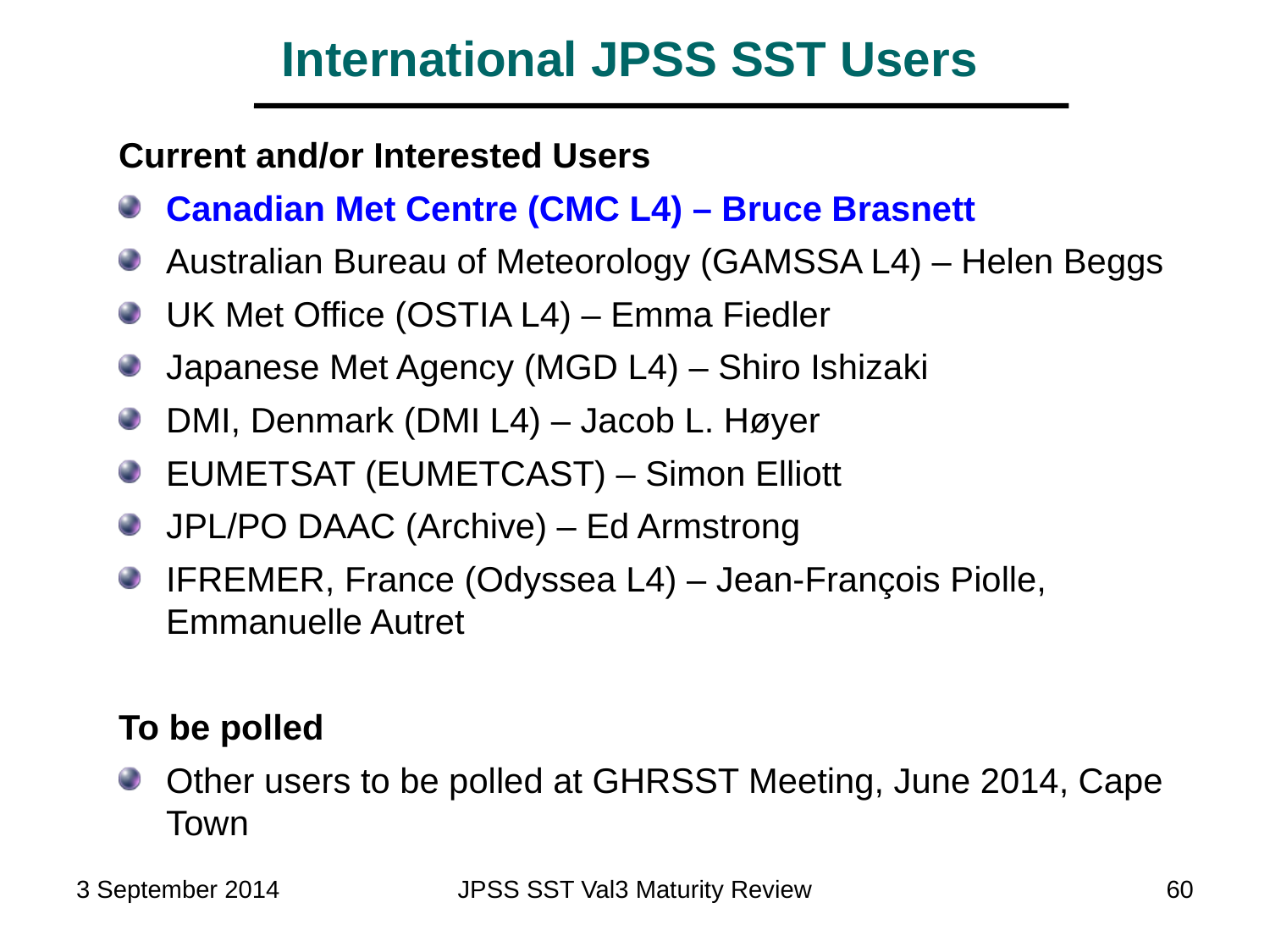

International JPSS SST Users

Current and/or Interested Users
Canadian Met Centre (CMC L4) – Bruce Brasnett
Australian Bureau of Meteorology (GAMSSA L4) – Helen Beggs
UK Met Office (OSTIA L4) – Emma Fiedler
Japanese Met Agency (MGD L4) – Shiro Ishizaki
DMI, Denmark (DMI L4) – Jacob L. Høyer
EUMETSAT (EUMETCAST) – Simon Elliott
JPL/PO DAAC (Archive) – Ed Armstrong
IFREMER, France (Odyssea L4) – Jean-François Piolle, Emmanuelle Autret

To be polled
Other users to be polled at GHRSST Meeting, June 2014, Cape Town
3 September 2014
JPSS SST Val3 Maturity Review
60